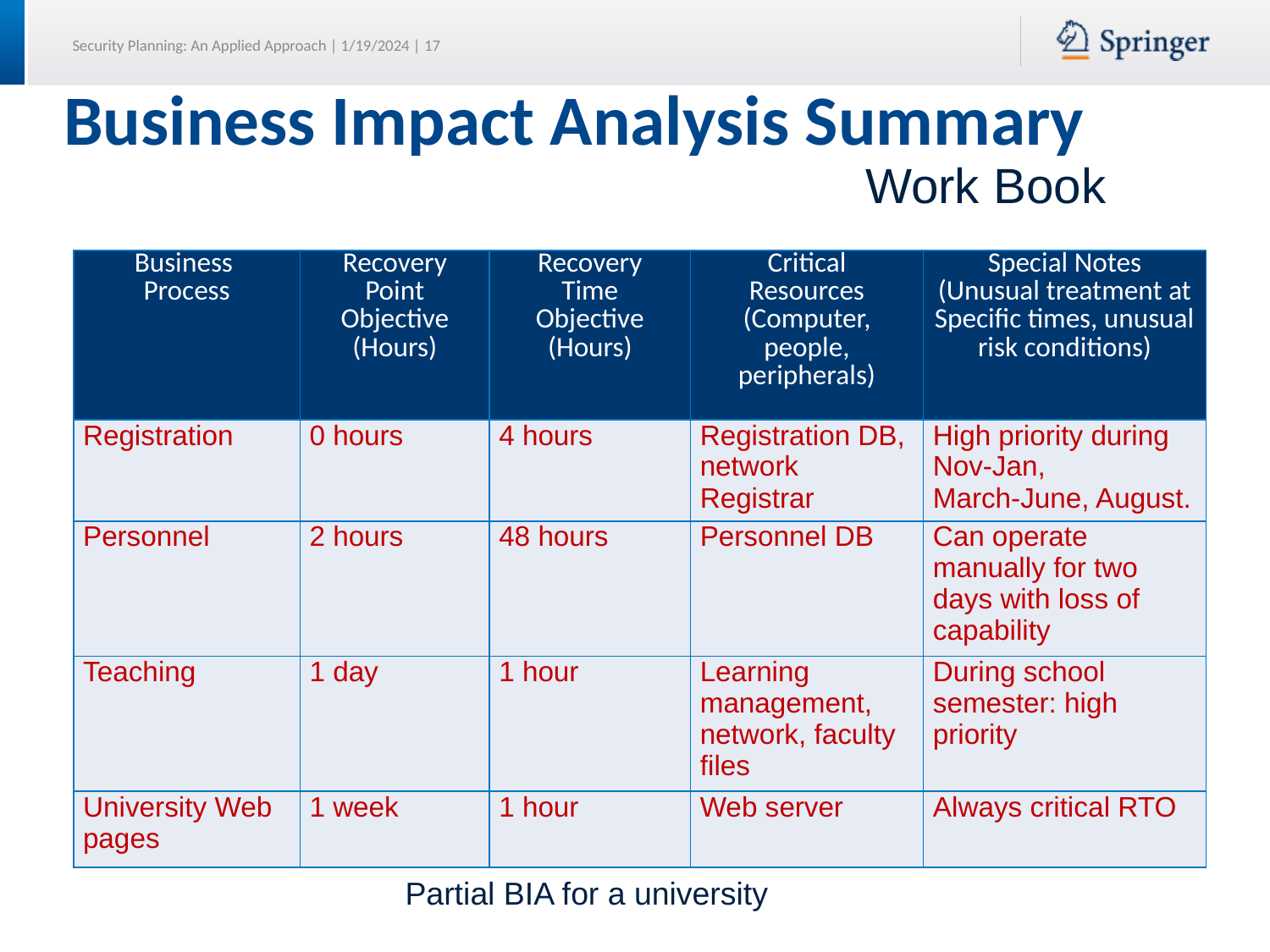

# Business Impact Analysis Summary
Work Book
| Business Process | Recovery Point Objective (Hours) | Recovery Time Objective (Hours) | Critical Resources (Computer, people, peripherals) | Special Notes (Unusual treatment at Specific times, unusual risk conditions) |
| --- | --- | --- | --- | --- |
| Registration | 0 hours | 4 hours | Registration DB, network Registrar | High priority during Nov-Jan, March-June, August. |
| Personnel | 2 hours | 48 hours | Personnel DB | Can operate manually for two days with loss of capability |
| Teaching | 1 day | 1 hour | Learning management, network, faculty files | During school semester: high priority |
| University Web pages | 1 week | 1 hour | Web server | Always critical RTO |
Partial BIA for a university